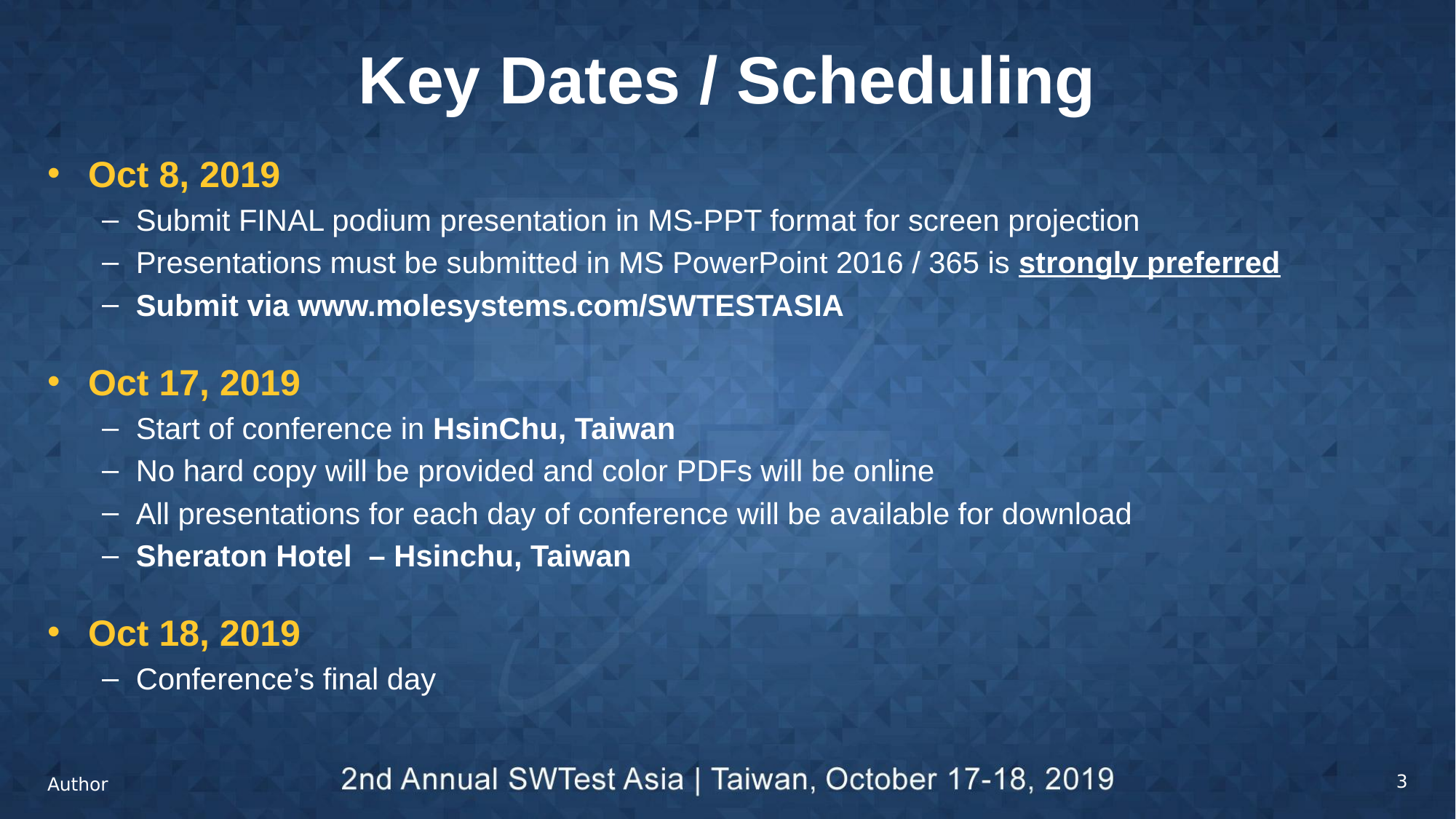

# Key Dates / Scheduling
Oct 8, 2019
Submit FINAL podium presentation in MS-PPT format for screen projection
Presentations must be submitted in MS PowerPoint 2016 / 365 is strongly preferred
Submit via www.molesystems.com/SWTESTASIA

Oct 17, 2019
Start of conference in HsinChu, Taiwan
No hard copy will be provided and color PDFs will be online
All presentations for each day of conference will be available for download
Sheraton Hotel  – Hsinchu, Taiwan

Oct 18, 2019
Conference’s final day
Author
3